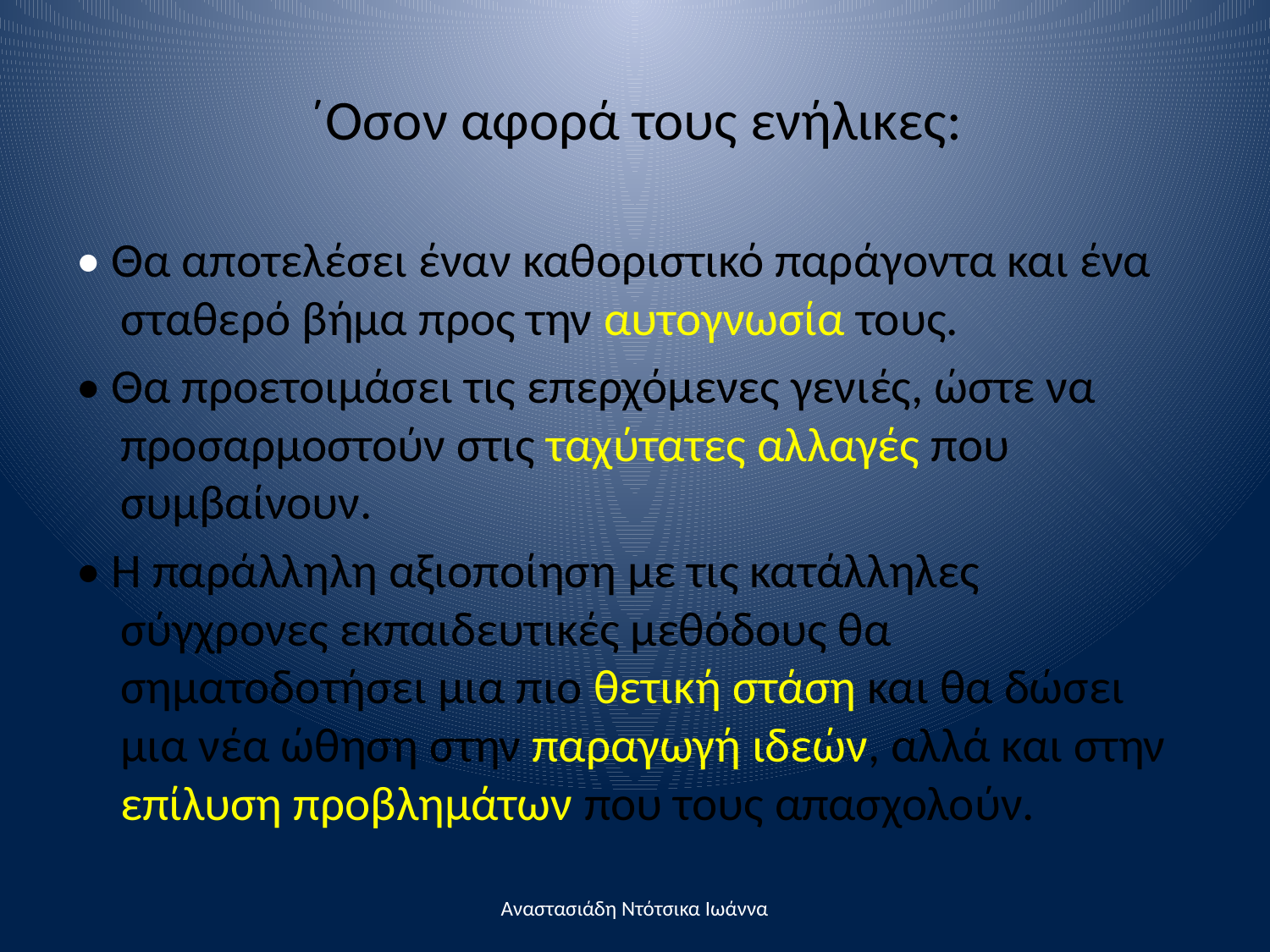

# ΄Οσον αφορά τους ενήλικες:
• Θα αποτελέσει έναν καθοριστικό παράγοντα και ένα σταθερό βήμα προς την αυτογνωσία τους.
• Θα προετοιμάσει τις επερχόμενες γενιές, ώστε να προσαρμοστούν στις ταχύτατες αλλαγές που συμβαίνουν.
• Η παράλληλη αξιοποίηση με τις κατάλληλες σύγχρονες εκπαιδευτικές μεθόδους θα σηματοδοτήσει μια πιο θετική στάση και θα δώσει μια νέα ώθηση στην παραγωγή ιδεών, αλλά και στην επίλυση προβλημάτων που τους απασχολούν.
Αναστασιάδη Ντότσικα Ιωάννα